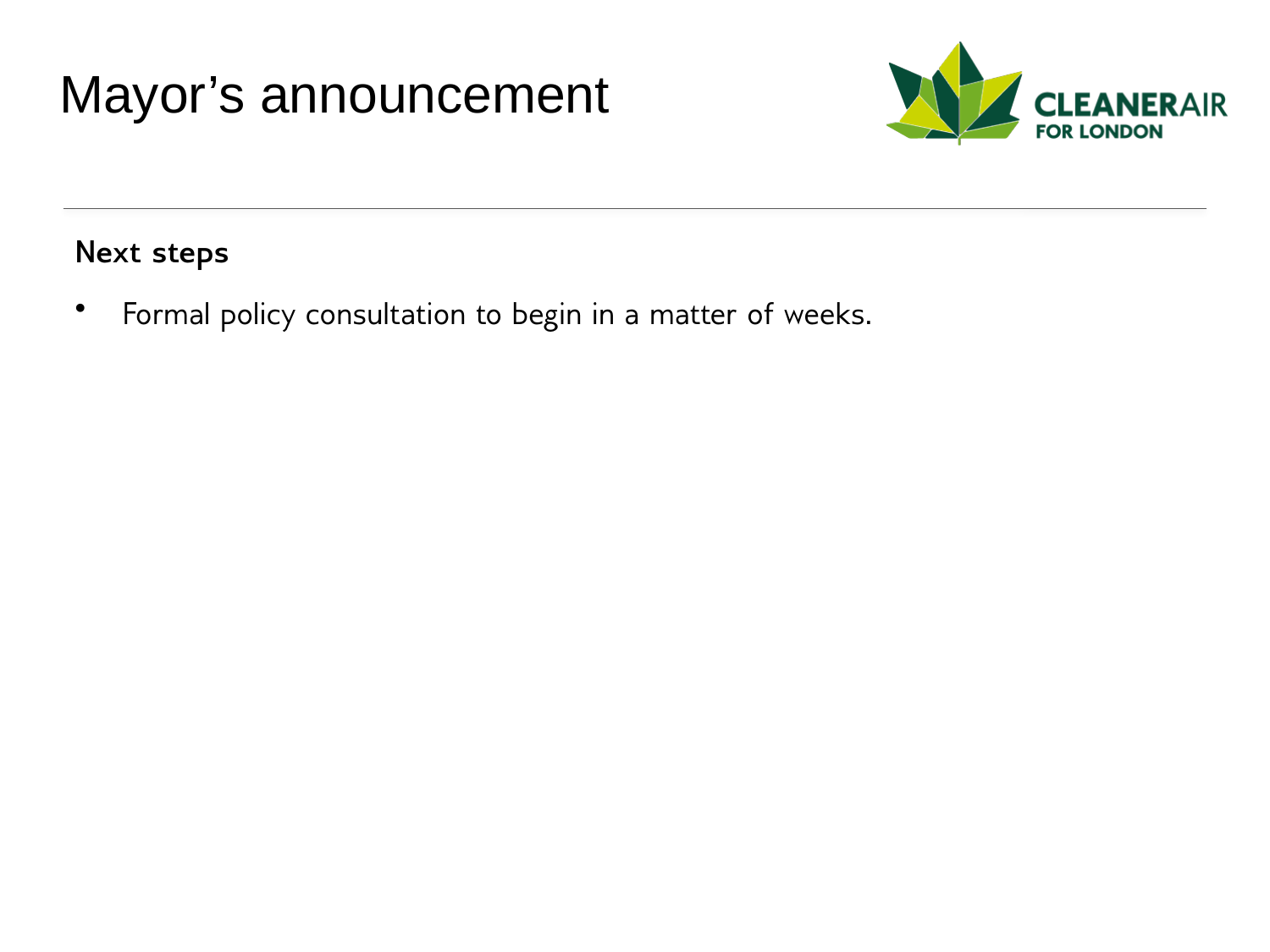

# Mayor’s announcement
Next steps
Formal policy consultation to begin in a matter of weeks.